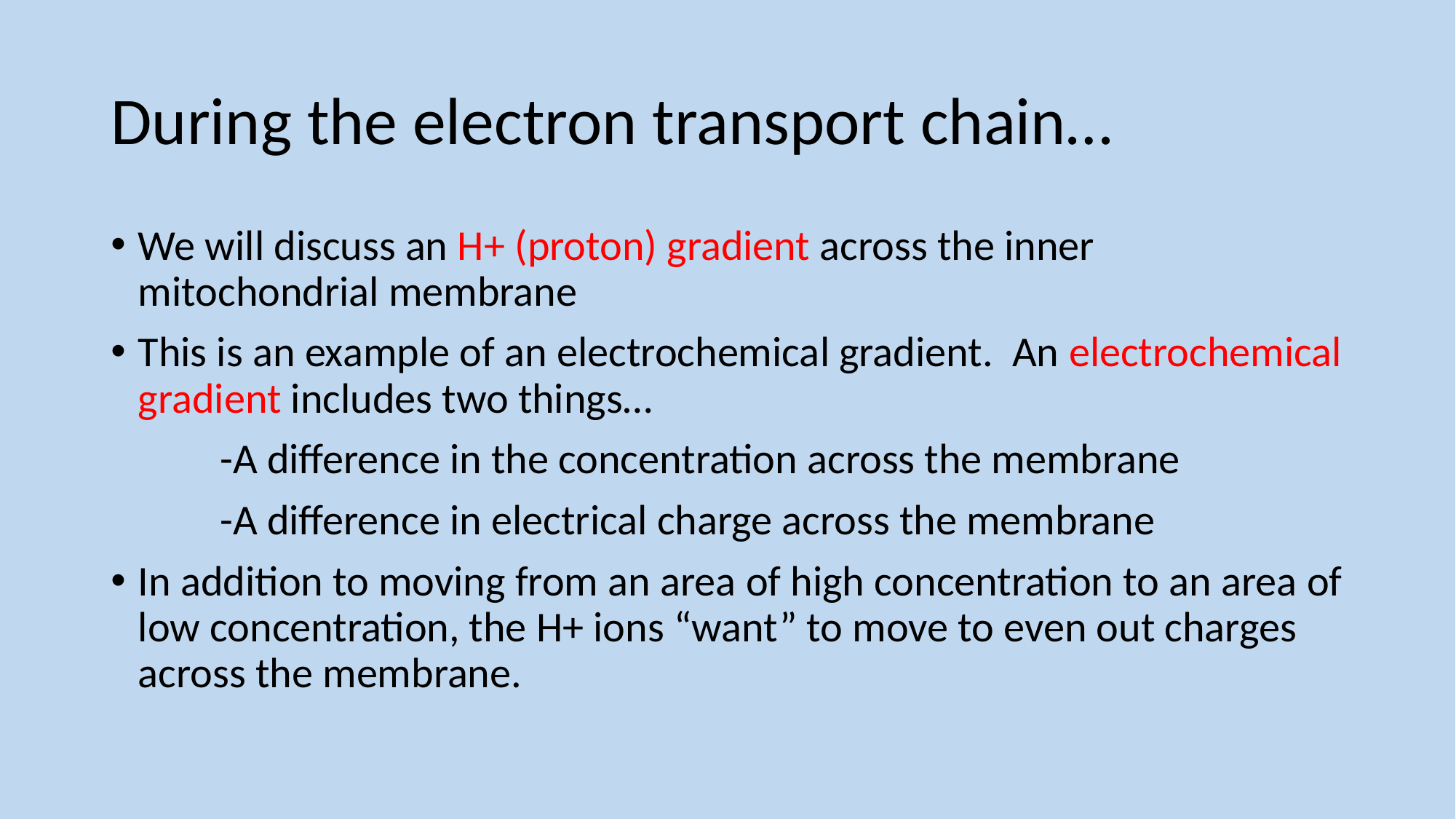

# During the electron transport chain…
We will discuss an H+ (proton) gradient across the inner mitochondrial membrane
This is an example of an electrochemical gradient.  An electrochemical gradient includes two things…
	-A difference in the concentration across the membrane
	-A difference in electrical charge across the membrane
In addition to moving from an area of high concentration to an area of low concentration, the H+ ions “want” to move to even out charges across the membrane.